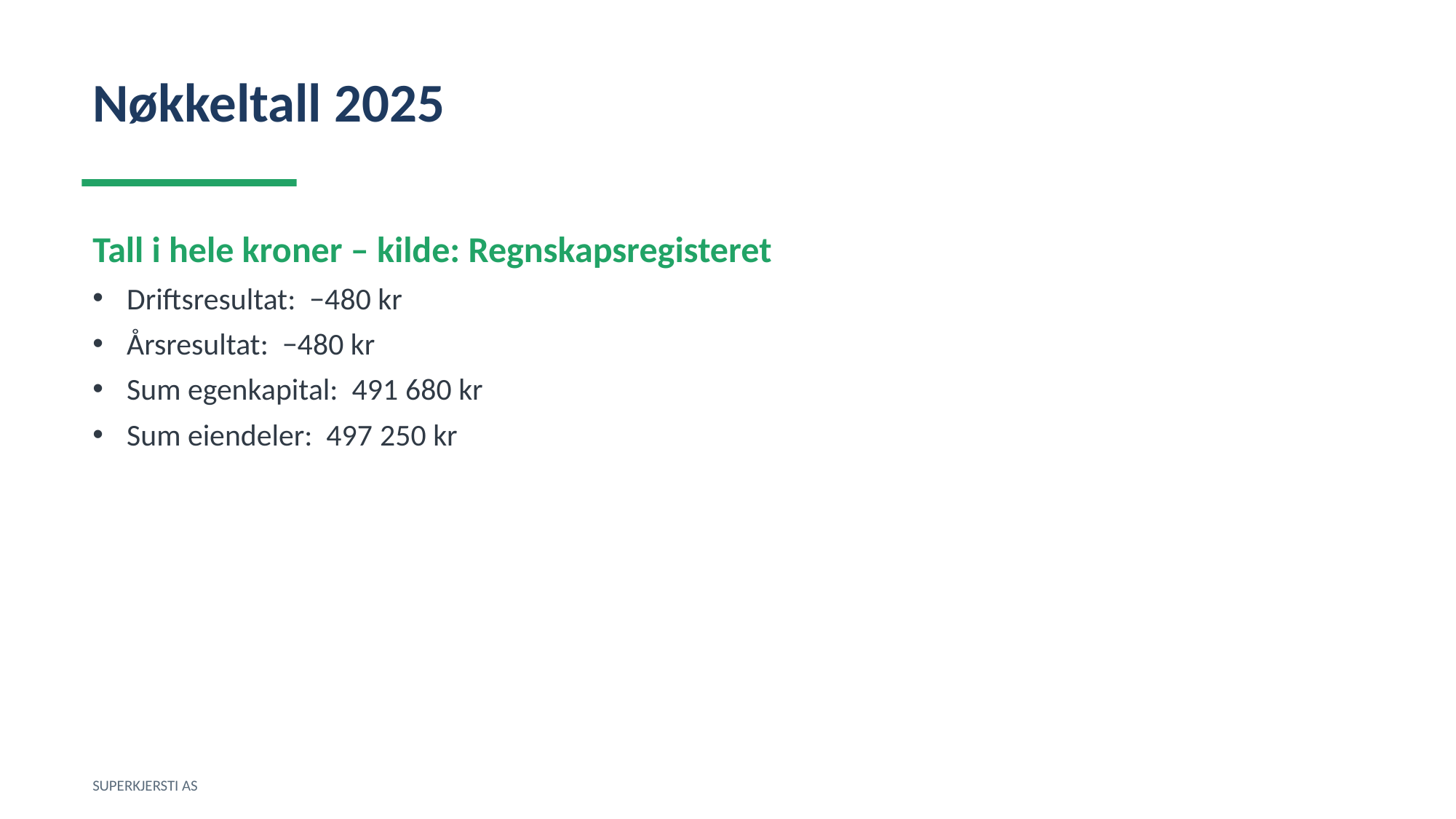

Nøkkeltall 2025

Tall i hele kroner – kilde: Regnskapsregisteret
Driftsresultat:  −480 kr
Årsresultat:  −480 kr
Sum egenkapital:  491 680 kr
Sum eiendeler:  497 250 kr
SUPERKJERSTI AS